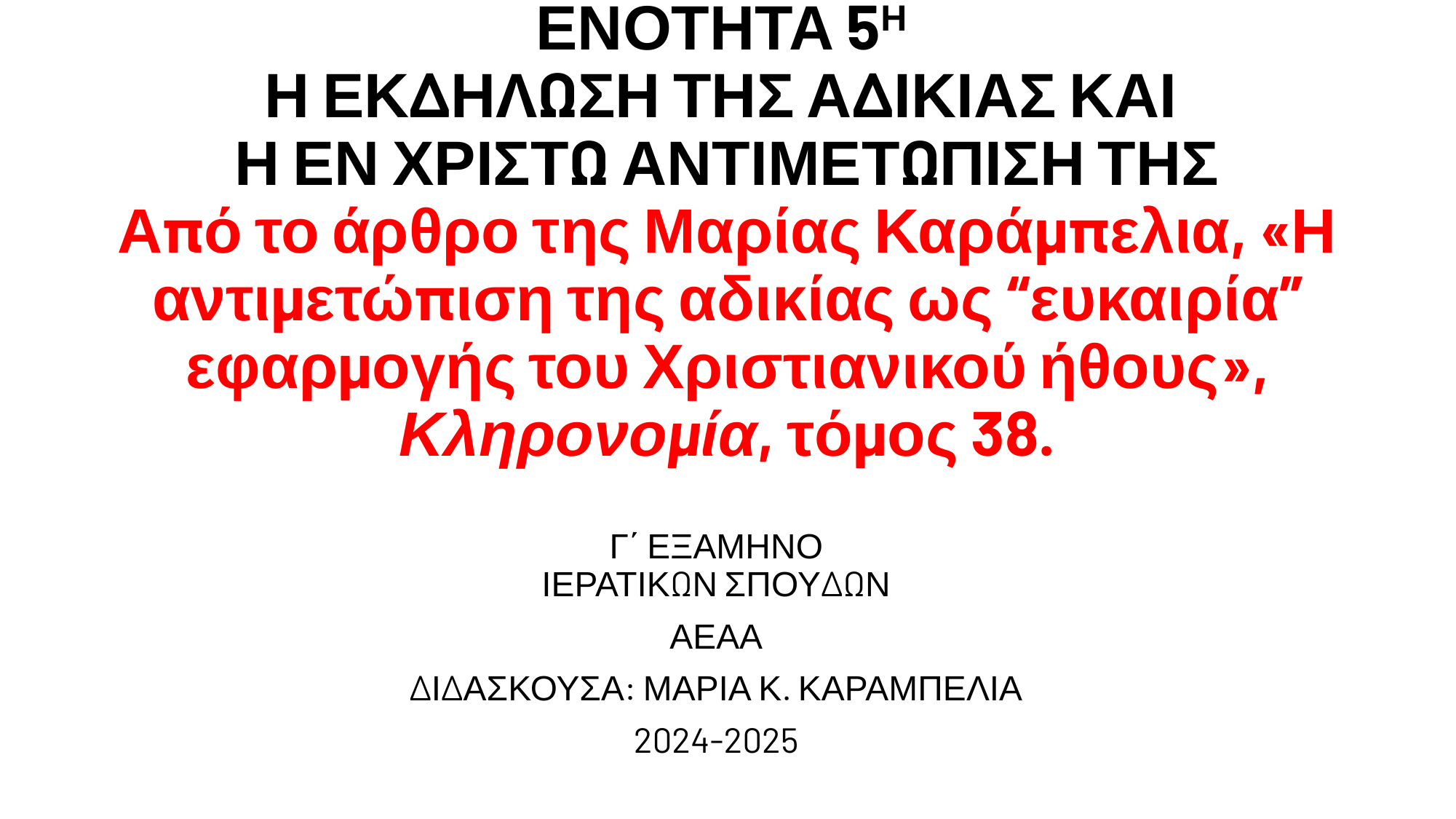

# ΧΡΙΣΤΙΑΝΙΚΗ ΑΓΩΓΗ ΕΝΟΤΗΤΑ 5Η Η ΕΚΔΗΛΩΣΗ ΤΗΣ ΑΔΙΚΙΑΣ ΚΑΙ Η ΕΝ ΧΡΙΣΤΩ ΑΝΤΙΜΕΤΩΠΙΣΗ ΤΗΣ Από το άρθρο της Μαρίας Καράμπελια, «Η αντιμετώπιση της αδικίας ως “ευκαιρία” εφαρμογής του Χριστιανικού ήθους», Κληρονομία, τόμος 38.
Γ΄ ΕΞΑΜΗΝΟ
ΙΕΡΑΤΙΚΩΝ ΣΠΟΥΔΩΝ
ΑΕΑΑ
ΔΙΔΑΣΚΟΥΣΑ: ΜΑΡΙΑ Κ. ΚΑΡΑΜΠΕΛΙΑ
2024-2025